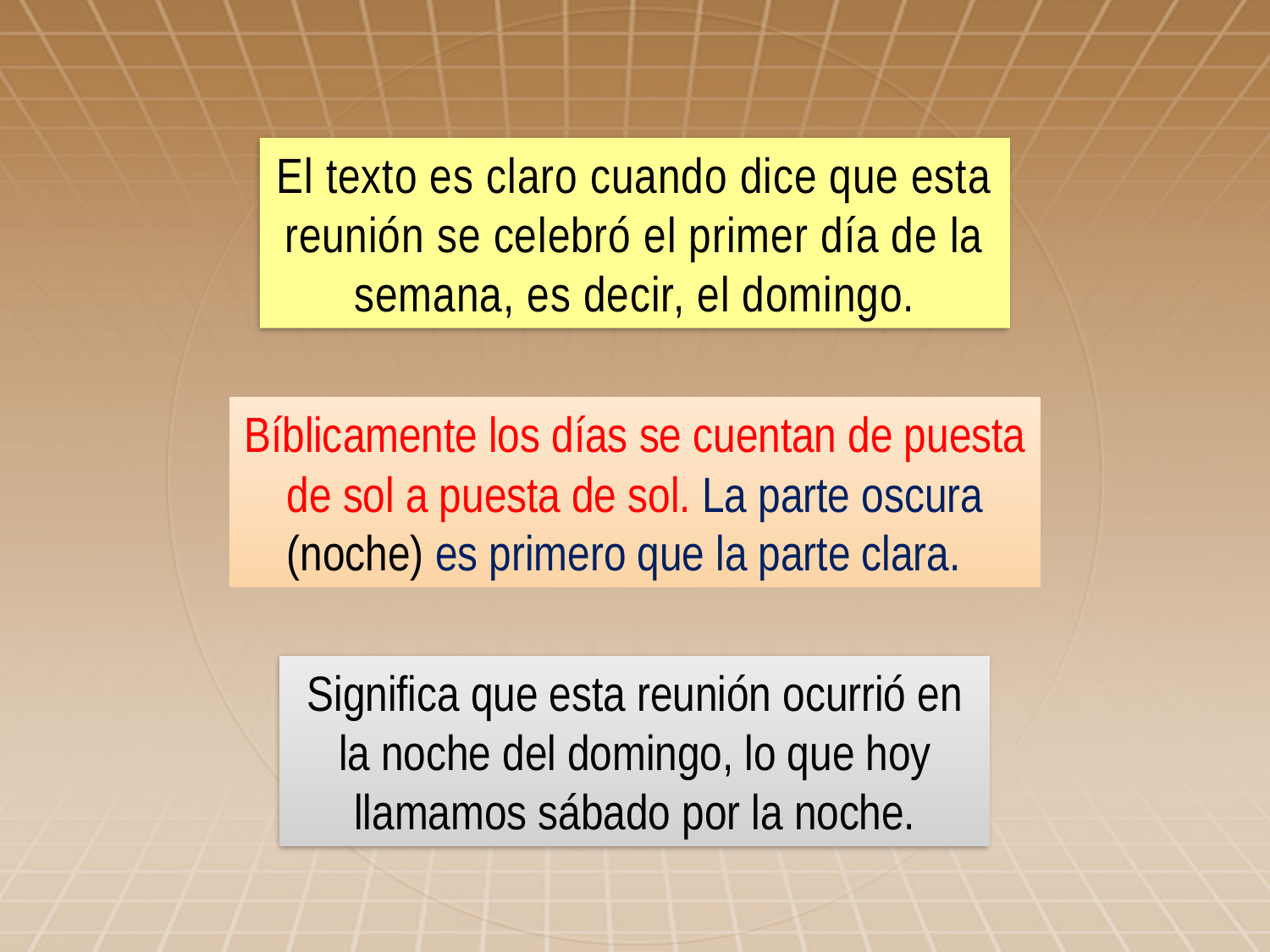

El texto es claro cuando dice que esta reunión se celebró el primer día de la semana, es decir, el domingo.
Bíblicamente los días se cuentan de puesta de sol a puesta de sol. La parte oscura (noche) es primero que la parte clara.
Significa que esta reunión ocurrió en la noche del domingo, lo que hoy llamamos sábado por la noche.